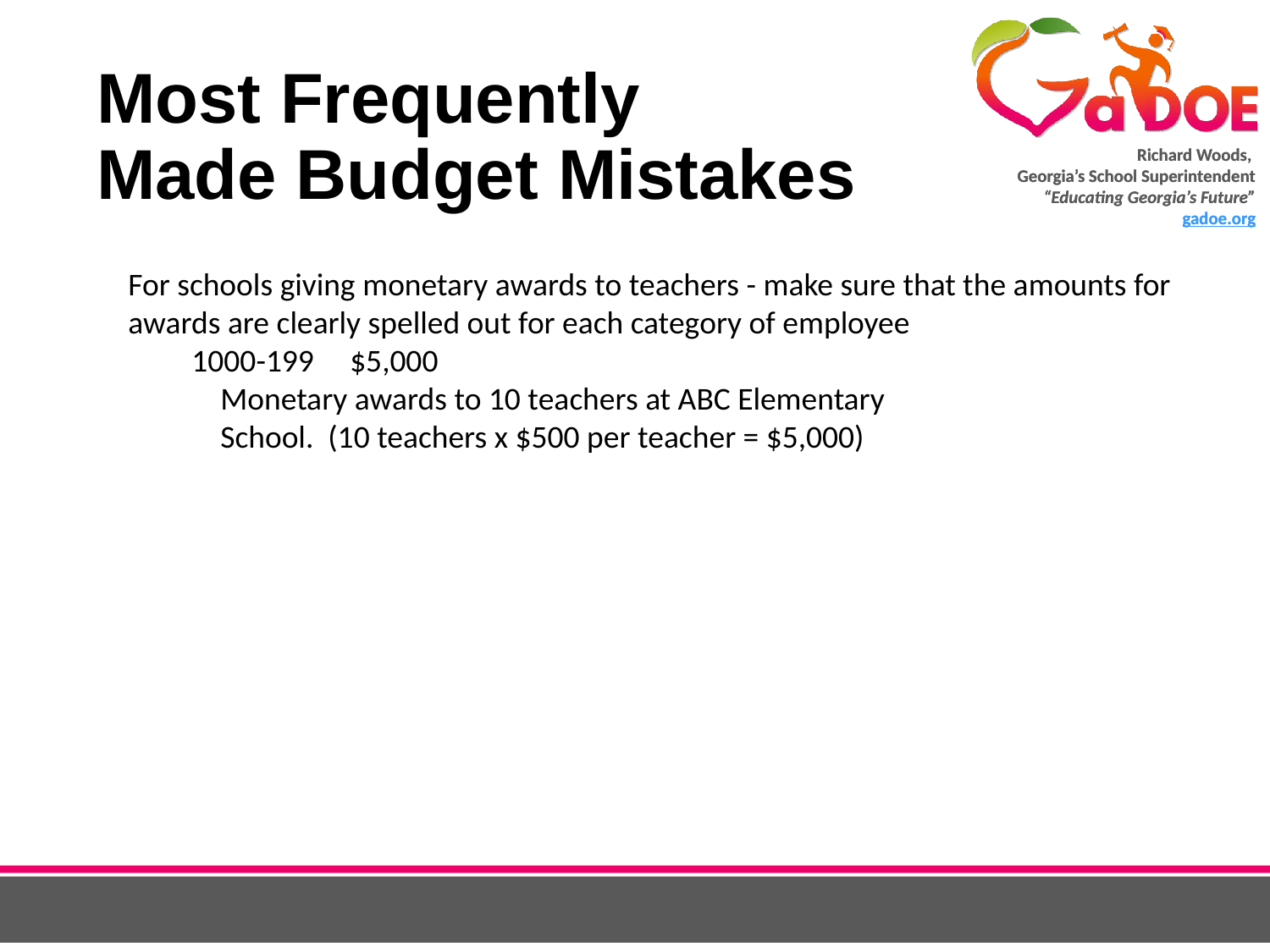

# Most Frequently Made Budget Mistakes
For schools giving monetary awards to teachers - make sure that the amounts for awards are clearly spelled out for each category of employee
1000-199     $5,000
    Monetary awards to 10 teachers at ABC Elementary
    School.  (10 teachers x $500 per teacher = $5,000)